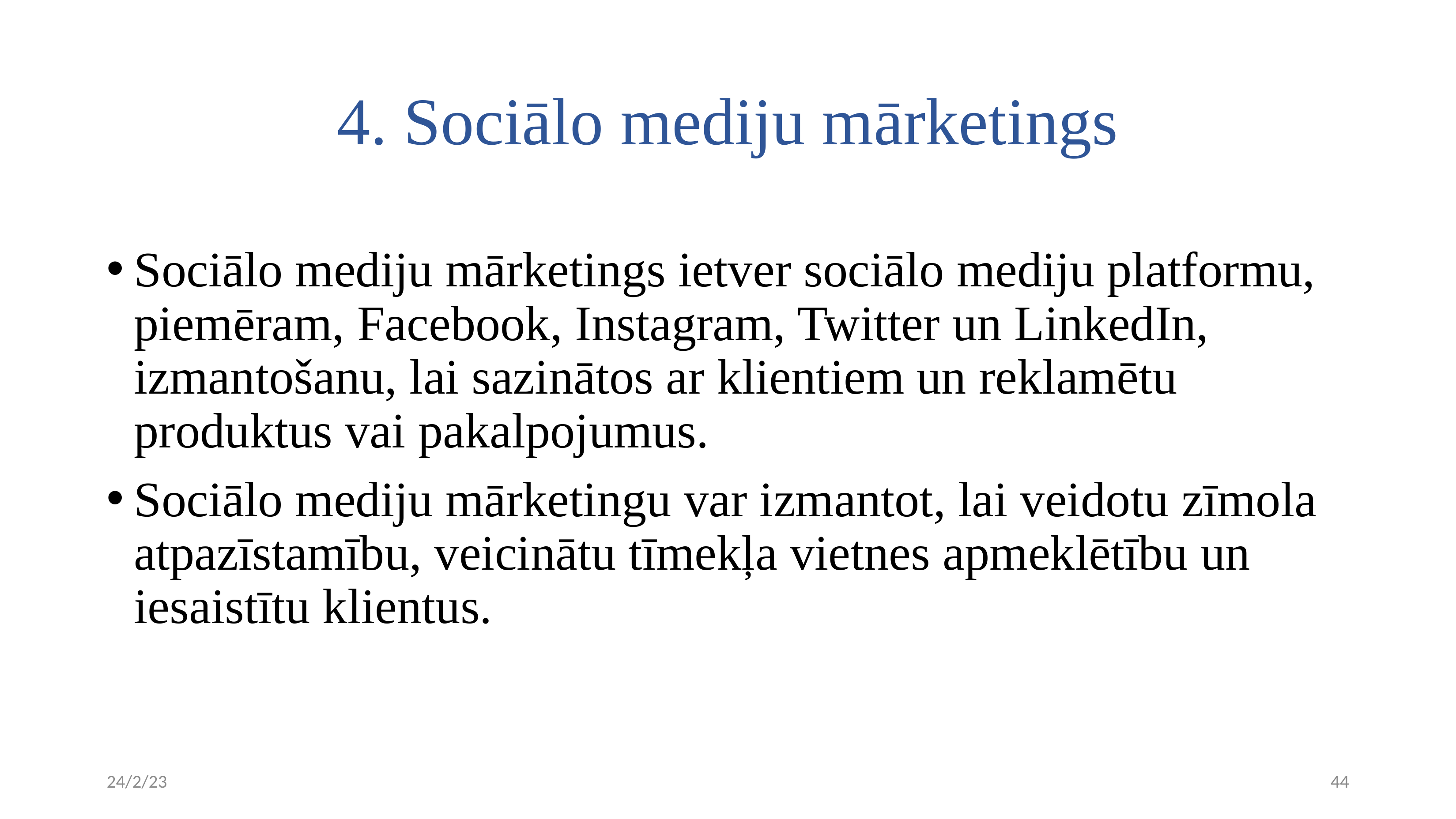

# 4. Sociālo mediju mārketings
Sociālo mediju mārketings ietver sociālo mediju platformu, piemēram, Facebook, Instagram, Twitter un LinkedIn, izmantošanu, lai sazinātos ar klientiem un reklamētu produktus vai pakalpojumus.
Sociālo mediju mārketingu var izmantot, lai veidotu zīmola atpazīstamību, veicinātu tīmekļa vietnes apmeklētību un iesaistītu klientus.
24/2/23
44